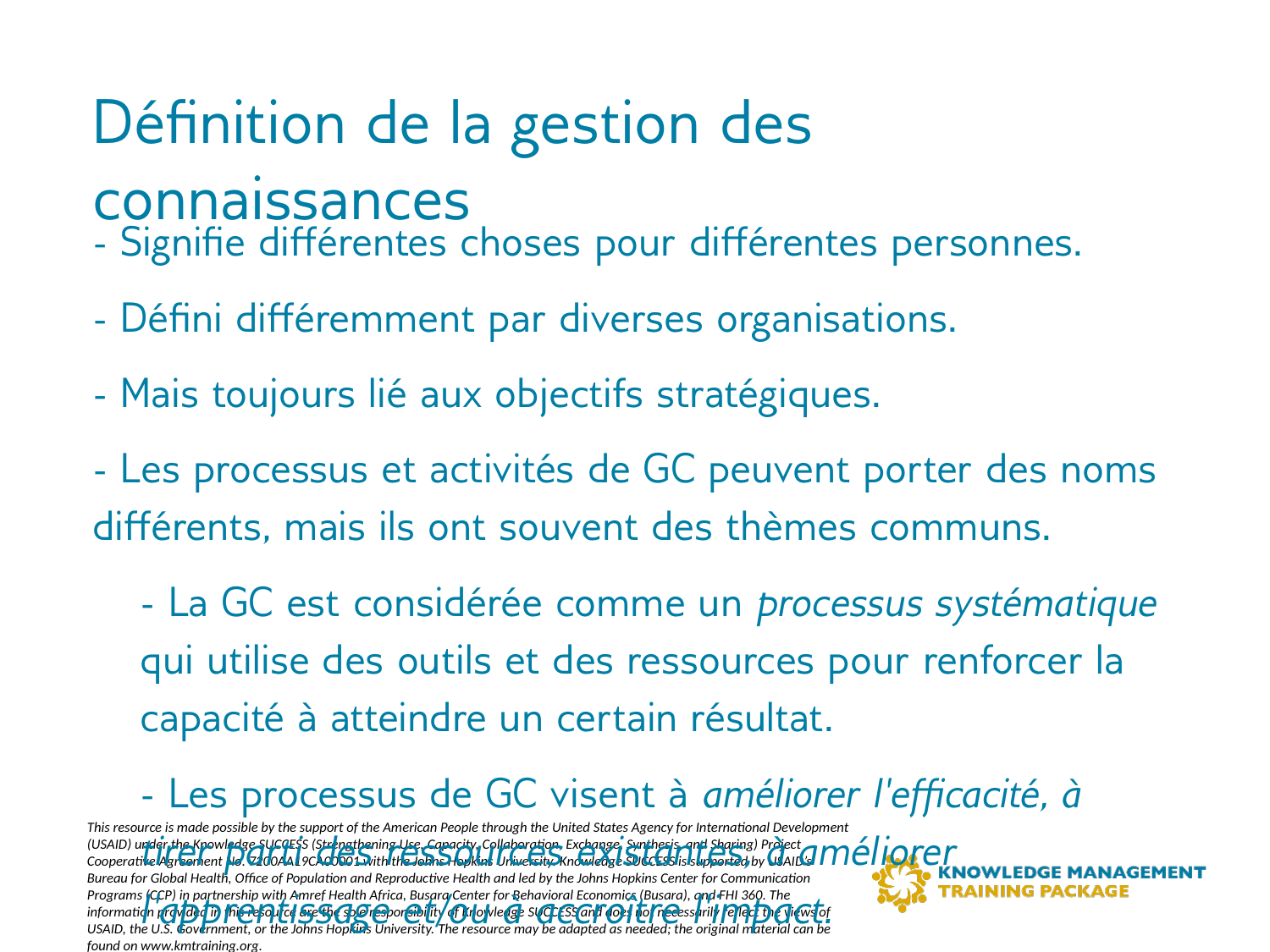

# Définition de la gestion des connaissances
- Signifie différentes choses pour différentes personnes.
- Défini différemment par diverses organisations.
- Mais toujours lié aux objectifs stratégiques.
- Les processus et activités de GC peuvent porter des noms différents, mais ils ont souvent des thèmes communs.
- La GC est considérée comme un processus systématique qui utilise des outils et des ressources pour renforcer la capacité à atteindre un certain résultat.
- Les processus de GC visent à améliorer l'efficacité, à tirer parti des ressources existantes, à améliorer l'apprentissage et/ou à accroître l'impact.